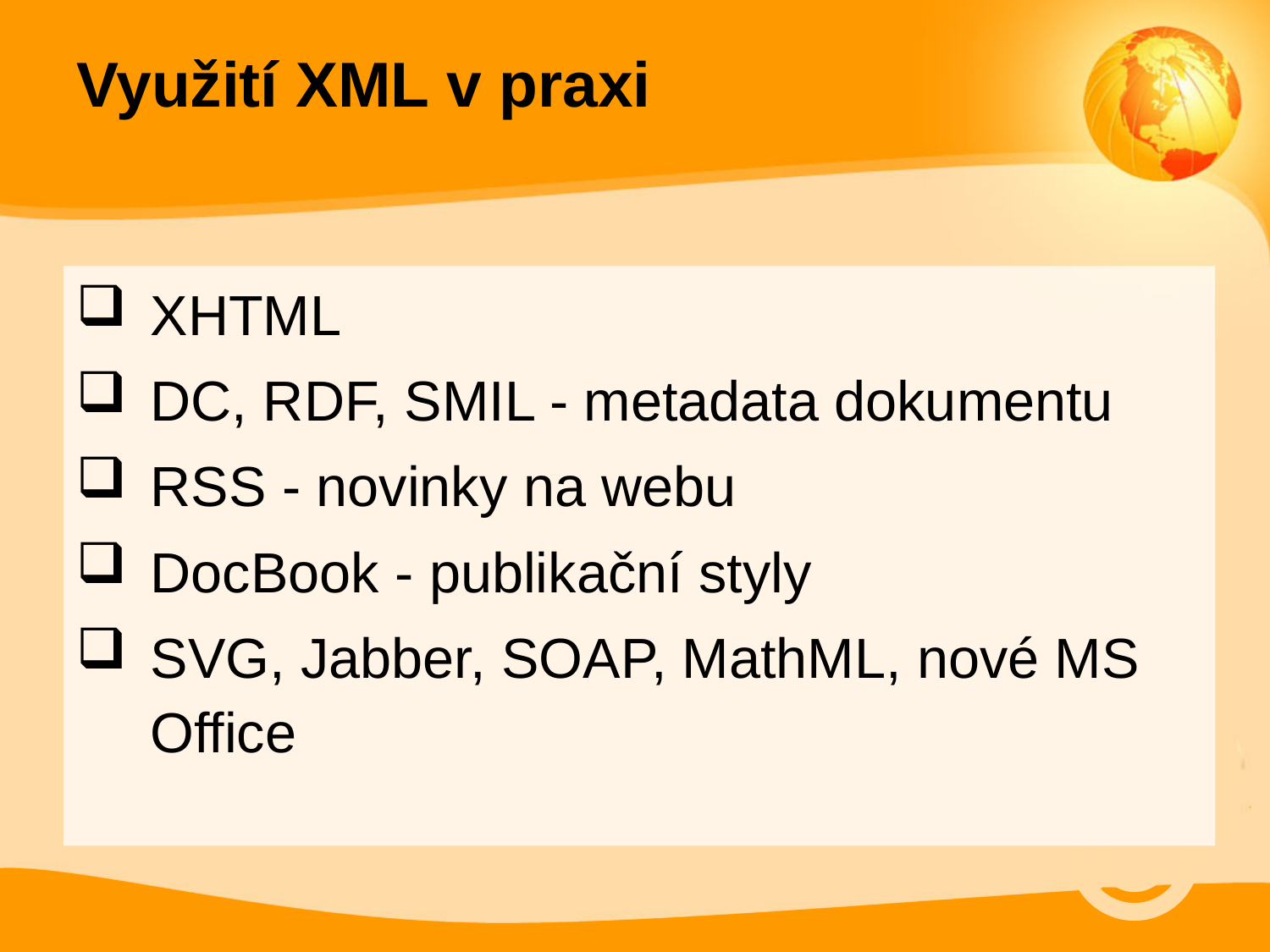

Využití XML v praxi
XHTML
DC, RDF, SMIL - metadata dokumentu
RSS - novinky na webu
DocBook - publikační styly
SVG, Jabber, SOAP, MathML, nové MS Office